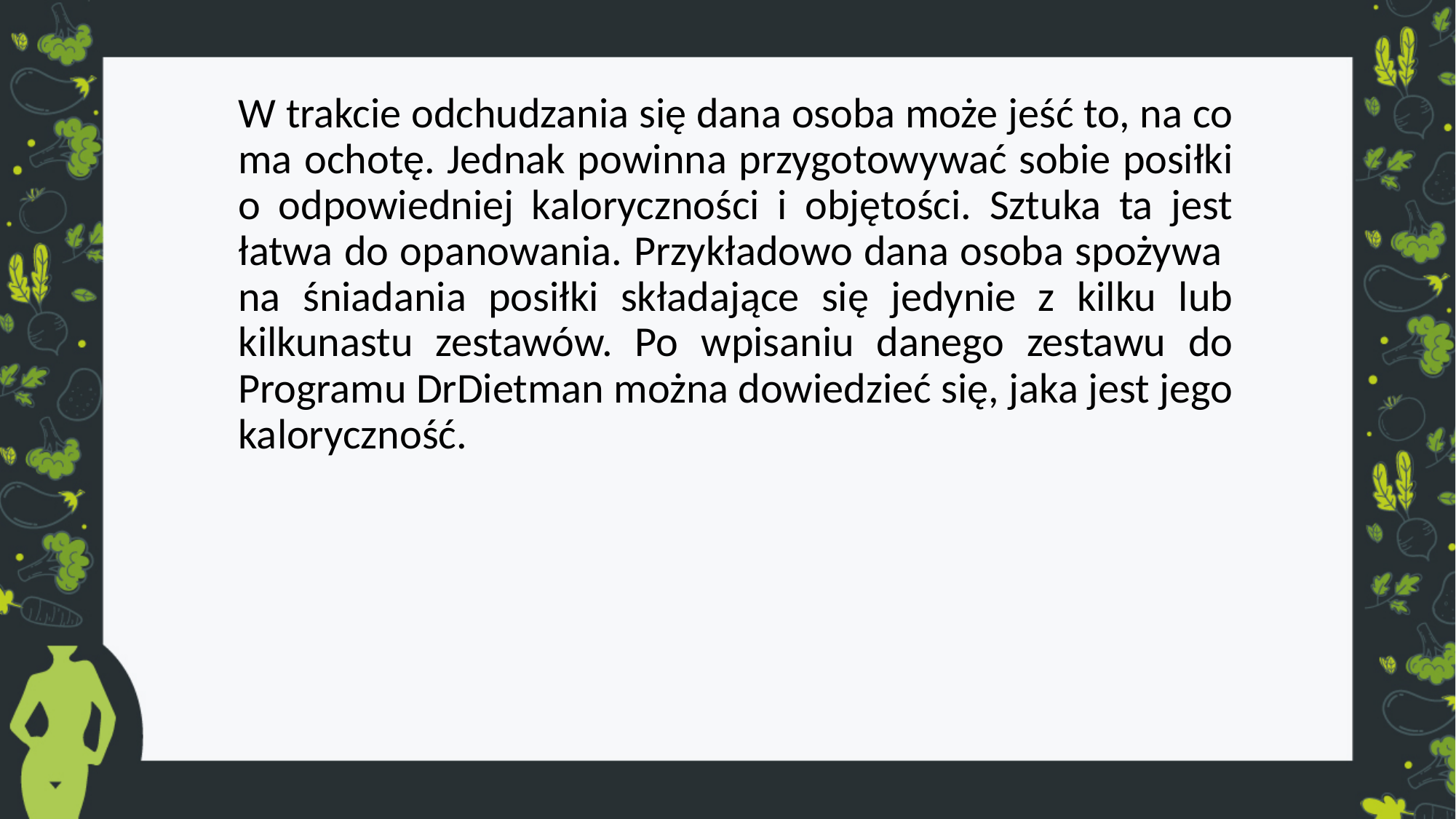

W trakcie odchudzania się dana osoba może jeść to, na co ma ochotę. Jednak powinna przygotowywać sobie posiłki o odpowiedniej kaloryczności i objętości. Sztuka ta jest łatwa do opanowania. Przykładowo dana osoba spożywa  na śniadania posiłki składające się jedynie z kilku lub kilkunastu zestawów. Po wpisaniu danego zestawu do Programu DrDietman można dowiedzieć się, jaka jest jego kaloryczność.